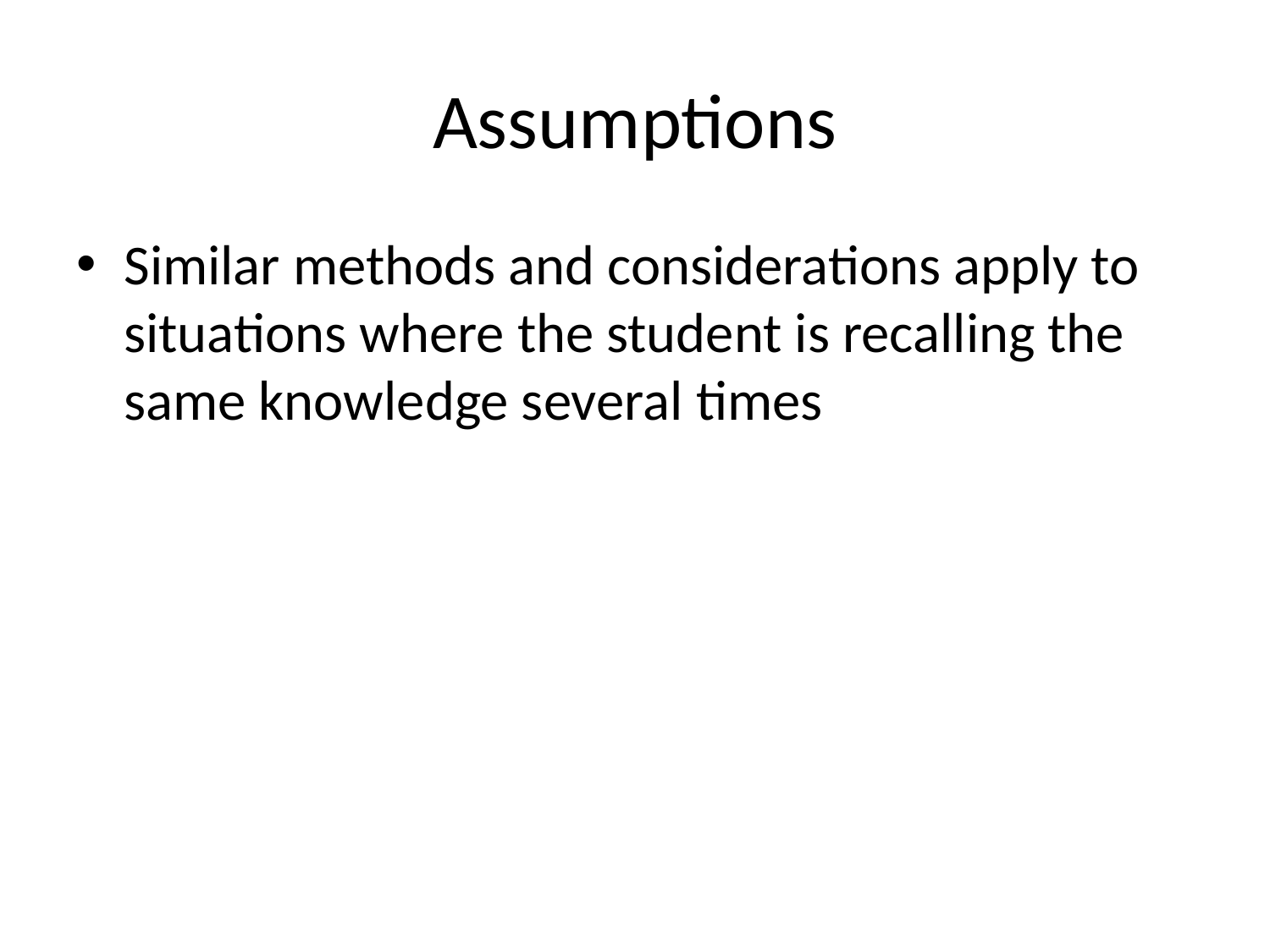

# Assumptions
Similar methods and considerations apply to situations where the student is recalling the same knowledge several times